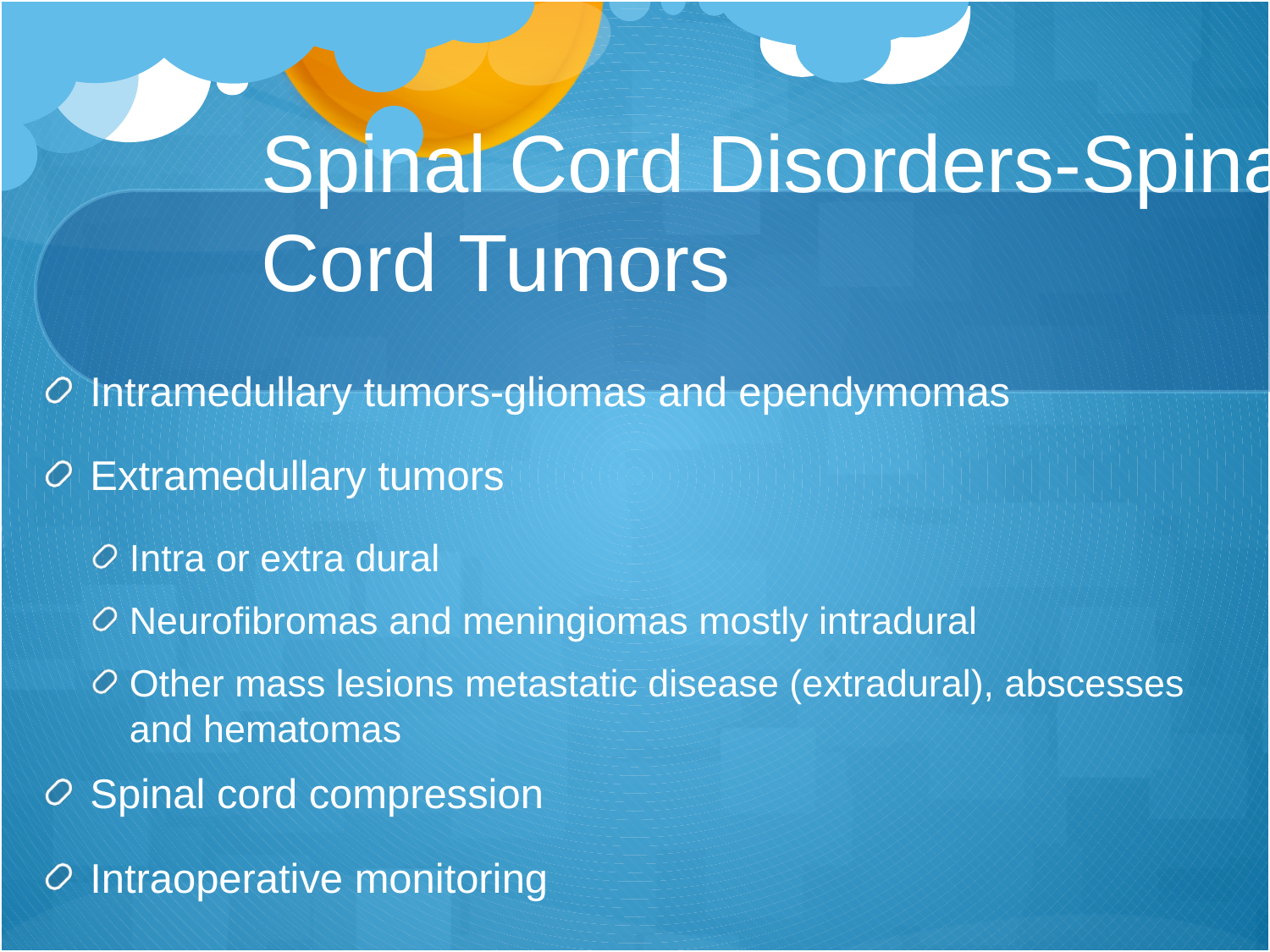

# Spinal Cord Disorders-Spinal Cord Tumors
Intramedullary tumors-gliomas and ependymomas
Extramedullary tumors
Intra or extra dural
Neurofibromas and meningiomas mostly intradural
Other mass lesions metastatic disease (extradural), abscesses and hematomas
Spinal cord compression
Intraoperative monitoring